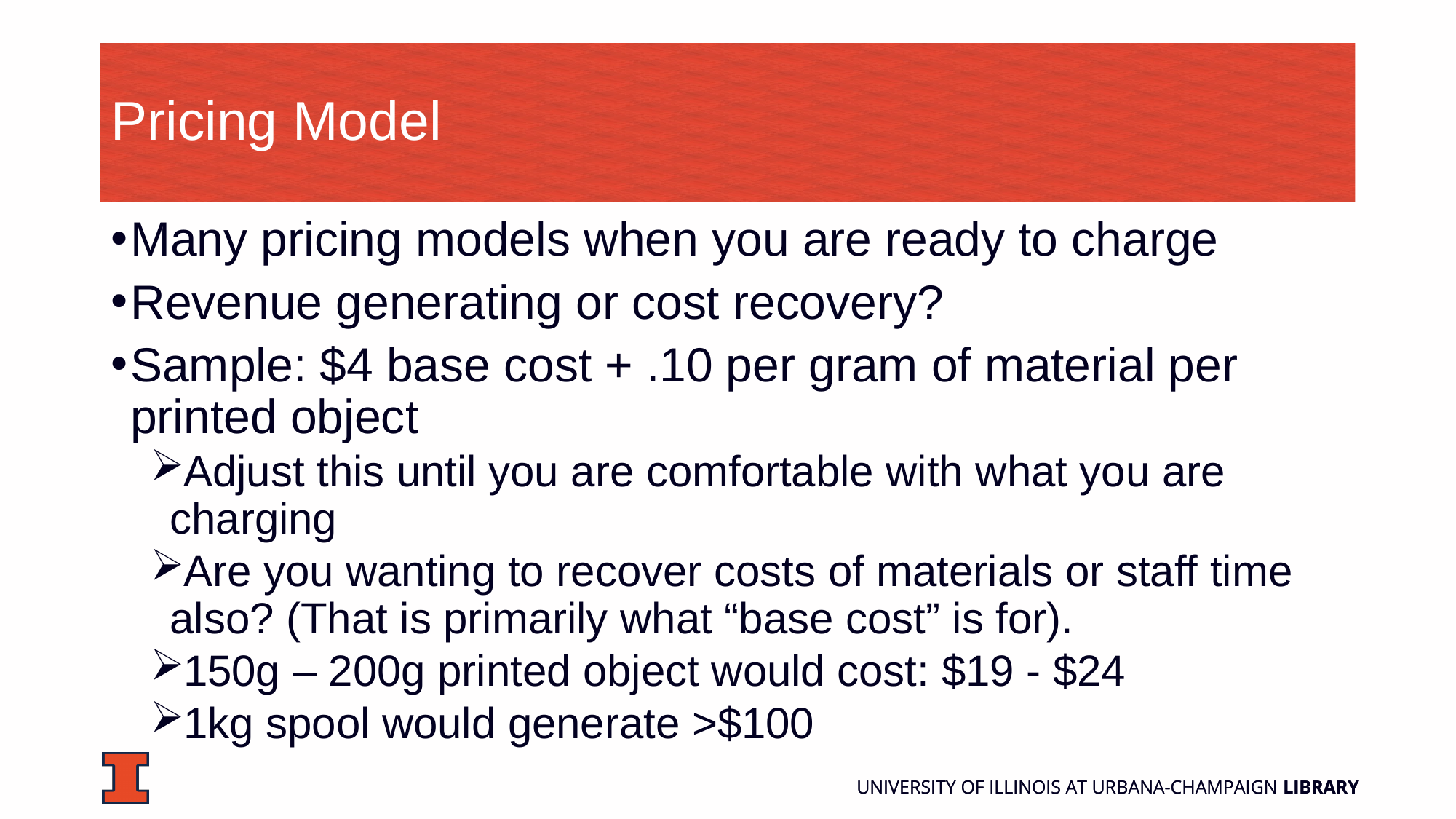

# Pricing Model
Many pricing models when you are ready to charge
Revenue generating or cost recovery?
Sample: $4 base cost + .10 per gram of material per printed object
Adjust this until you are comfortable with what you are charging
Are you wanting to recover costs of materials or staff time also? (That is primarily what “base cost” is for).
150g – 200g printed object would cost: $19 - $24
1kg spool would generate >$100